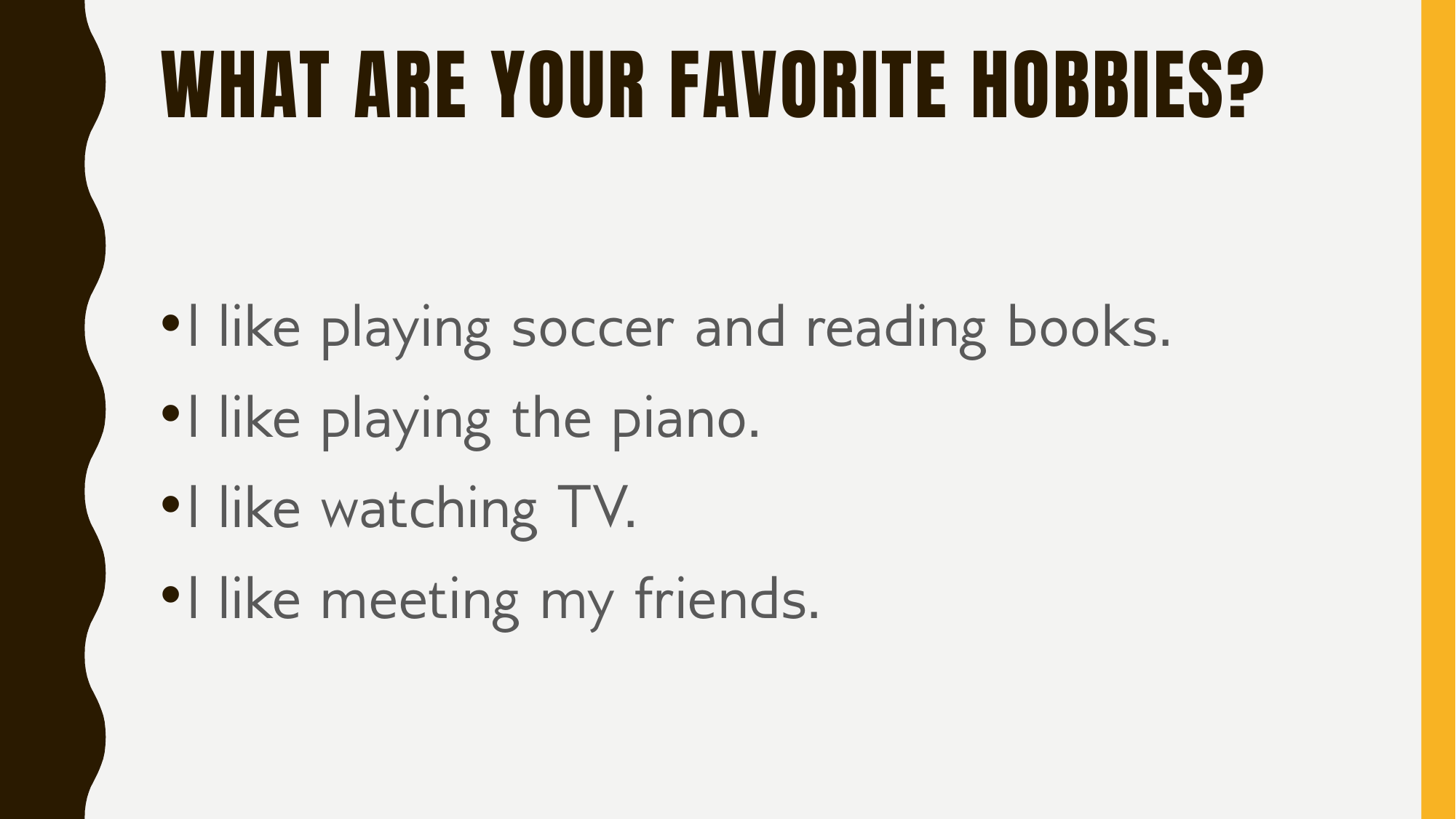

# What are your favorite hobbies?
I like playing soccer and reading books.
I like playing the piano.
I like watching TV.
I like meeting my friends.